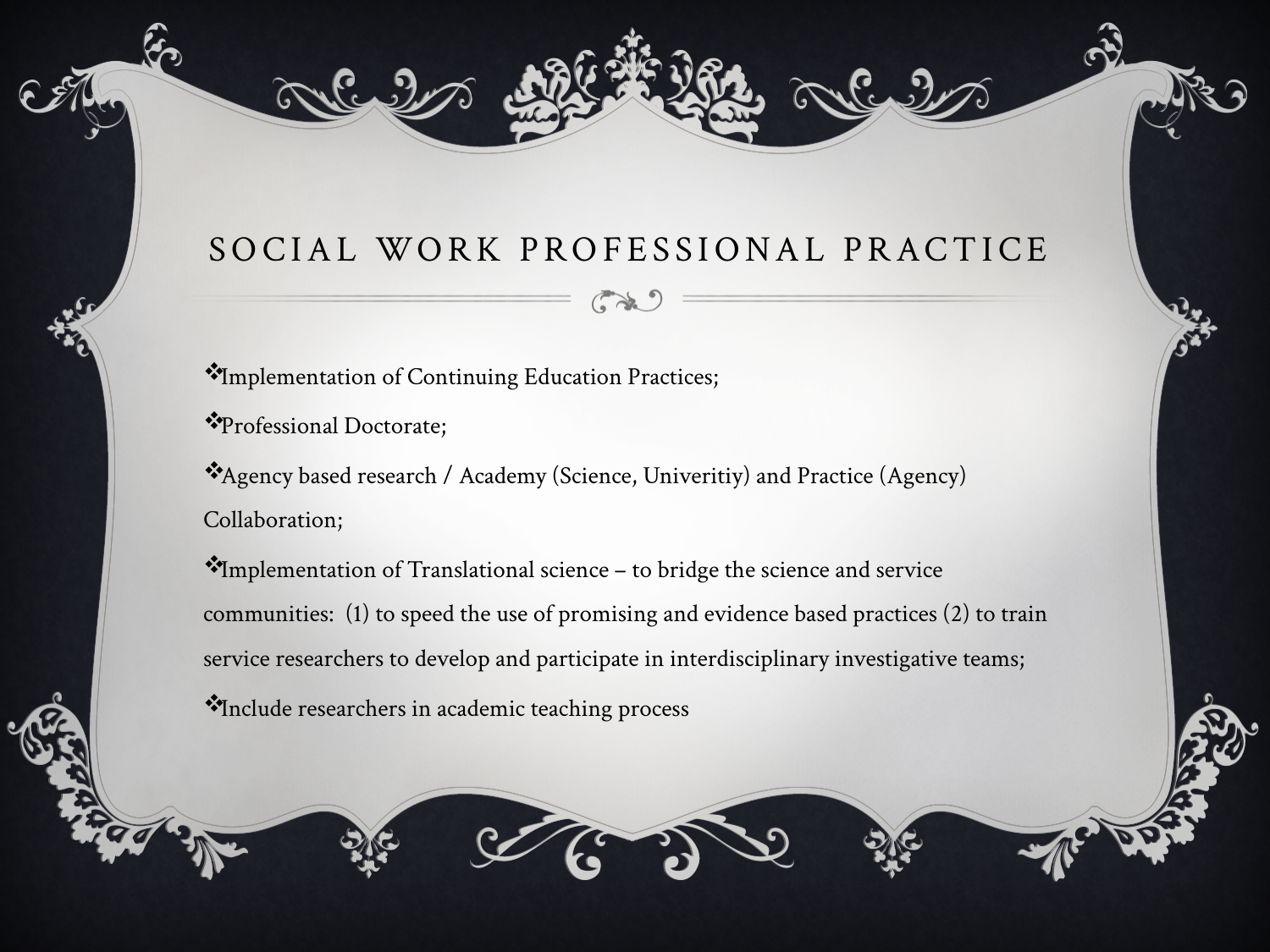

# Social Work Professional Practice
Implementation of Continuing Education Practices;
Professional Doctorate;
Agency based research / Academy (Science, Univeritiy) and Practice (Agency) Collaboration;
Implementation of Translational science – to bridge the science and service communities:  (1) to speed the use of promising and evidence based practices (2) to train service researchers to develop and participate in interdisciplinary investigative teams;
Include researchers in academic teaching process